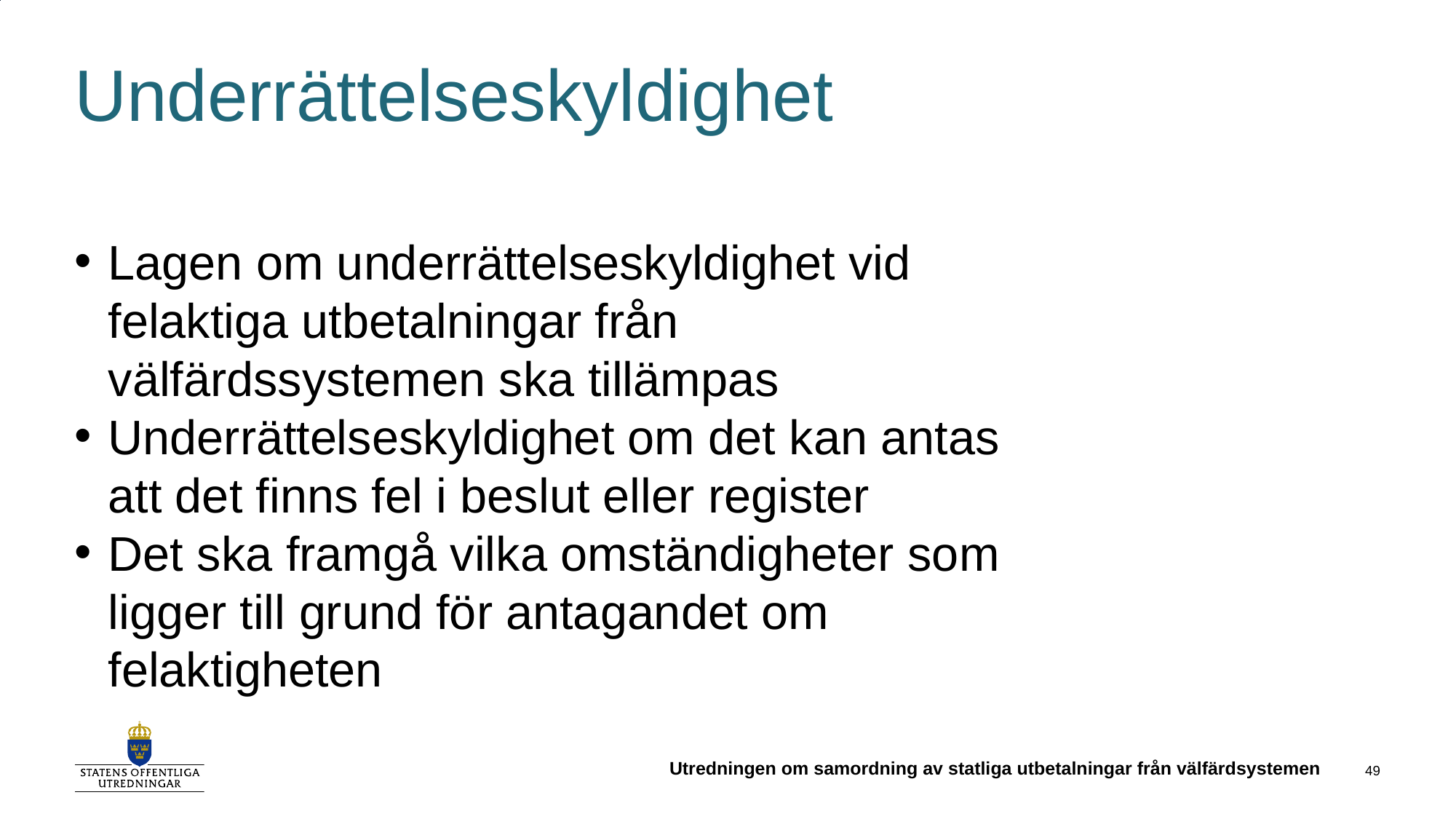

# Underrättelseskyldighet
Lagen om underrättelseskyldighet vid felaktiga utbetalningar från välfärdssystemen ska tillämpas
Underrättelseskyldighet om det kan antas att det finns fel i beslut eller register
Det ska framgå vilka omständigheter som ligger till grund för antagandet om felaktigheten
Utredningen om samordning av statliga utbetalningar från välfärdsystemen
49